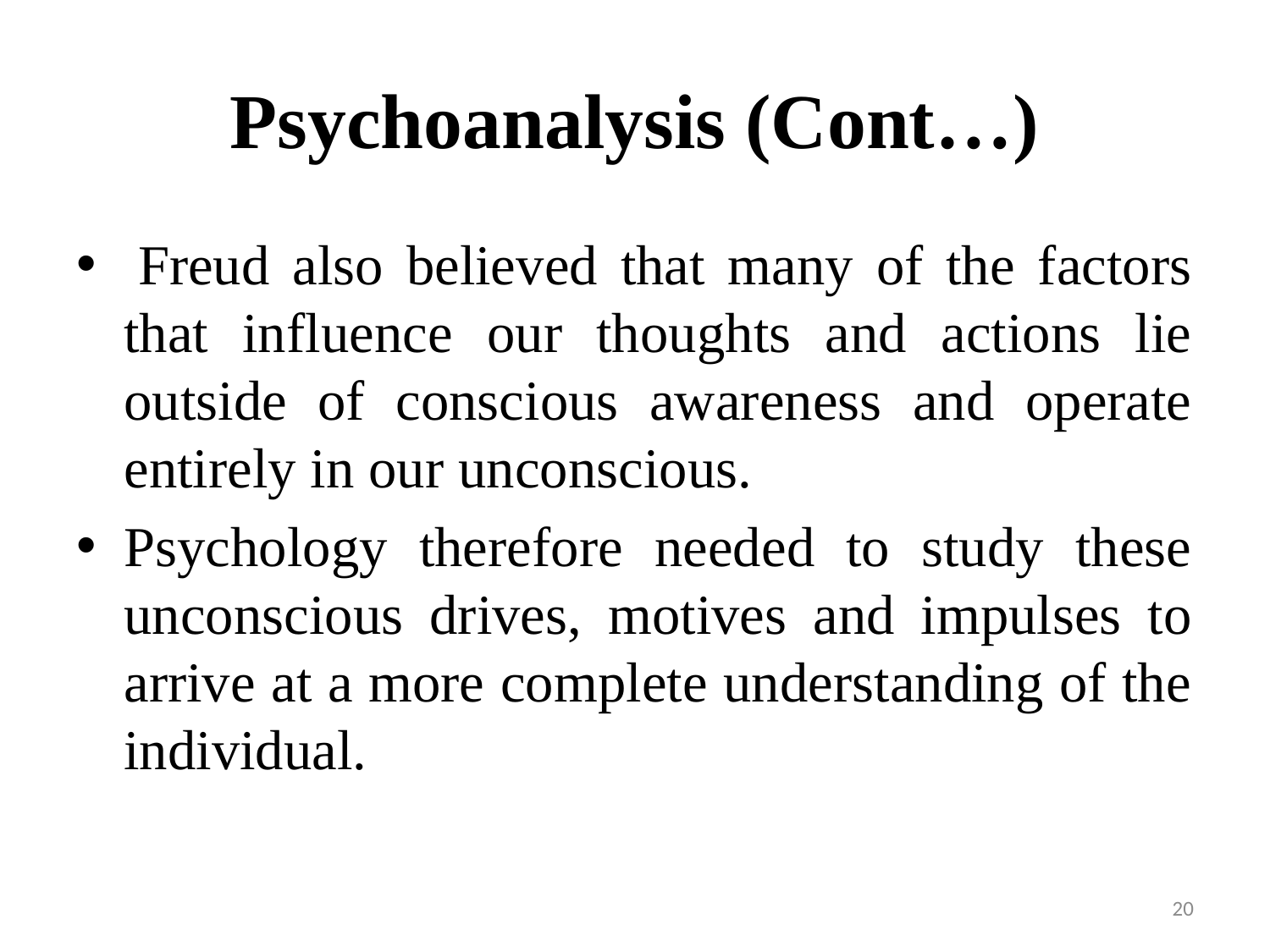

# Psychoanalysis (Cont…)
 Freud also believed that many of the factors that influence our thoughts and actions lie outside of conscious awareness and operate entirely in our unconscious.
Psychology therefore needed to study these unconscious drives, motives and impulses to arrive at a more complete understanding of the individual.
20